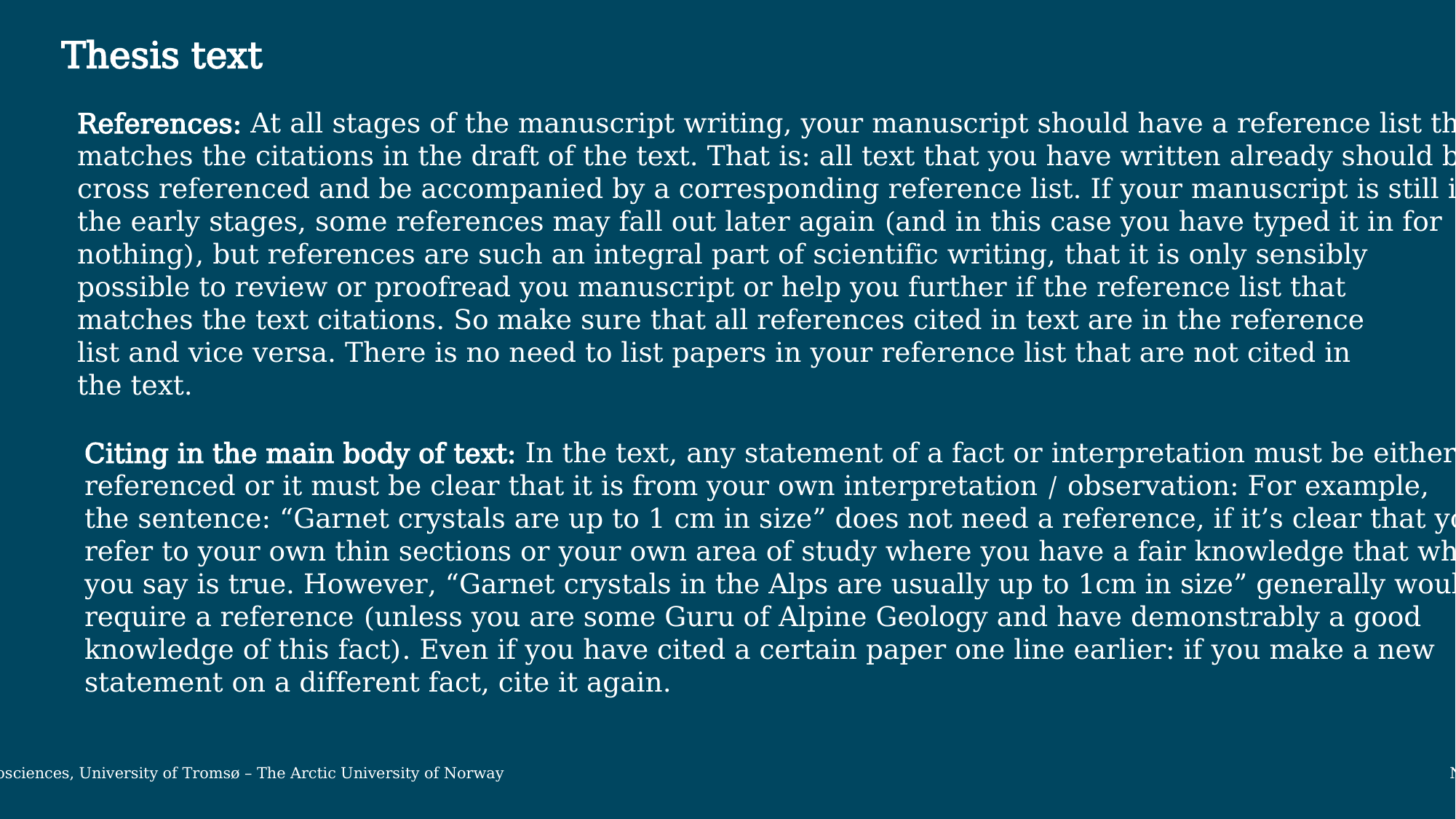

Thesis text
References: At all stages of the manuscript writing, your manuscript should have a reference list that
matches the citations in the draft of the text. That is: all text that you have written already should be
cross referenced and be accompanied by a corresponding reference list. If your manuscript is still in
the early stages, some references may fall out later again (and in this case you have typed it in for
nothing), but references are such an integral part of scientific writing, that it is only sensibly
possible to review or proofread you manuscript or help you further if the reference list that
matches the text citations. So make sure that all references cited in text are in the reference
list and vice versa. There is no need to list papers in your reference list that are not cited in
the text.
Citing in the main body of text: In the text, any statement of a fact or interpretation must be either
referenced or it must be clear that it is from your own interpretation / observation: For example,
the sentence: “Garnet crystals are up to 1 cm in size” does not need a reference, if it’s clear that you
refer to your own thin sections or your own area of study where you have a fair knowledge that what
you say is true. However, “Garnet crystals in the Alps are usually up to 1cm in size” generally would
require a reference (unless you are some Guru of Alpine Geology and have demonstrably a good
knowledge of this fact). Even if you have cited a certain paper one line earlier: if you make a new
statement on a different fact, cite it again.
Department of Geosciences, University of Tromsø – The Arctic University of Norway                                                                                                                                                                                                        November 13, 2019